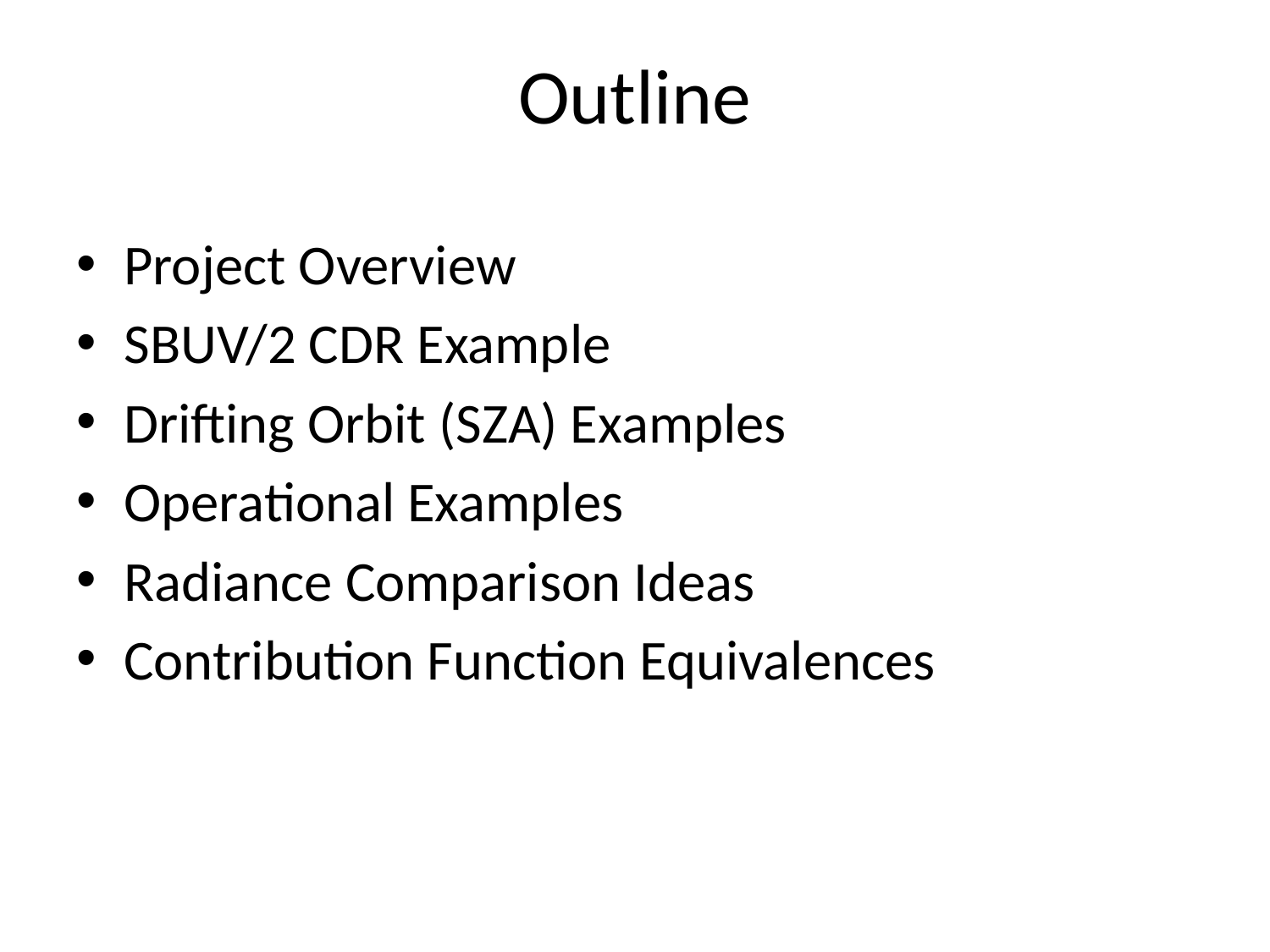

# Outline
Project Overview
SBUV/2 CDR Example
Drifting Orbit (SZA) Examples
Operational Examples
Radiance Comparison Ideas
Contribution Function Equivalences